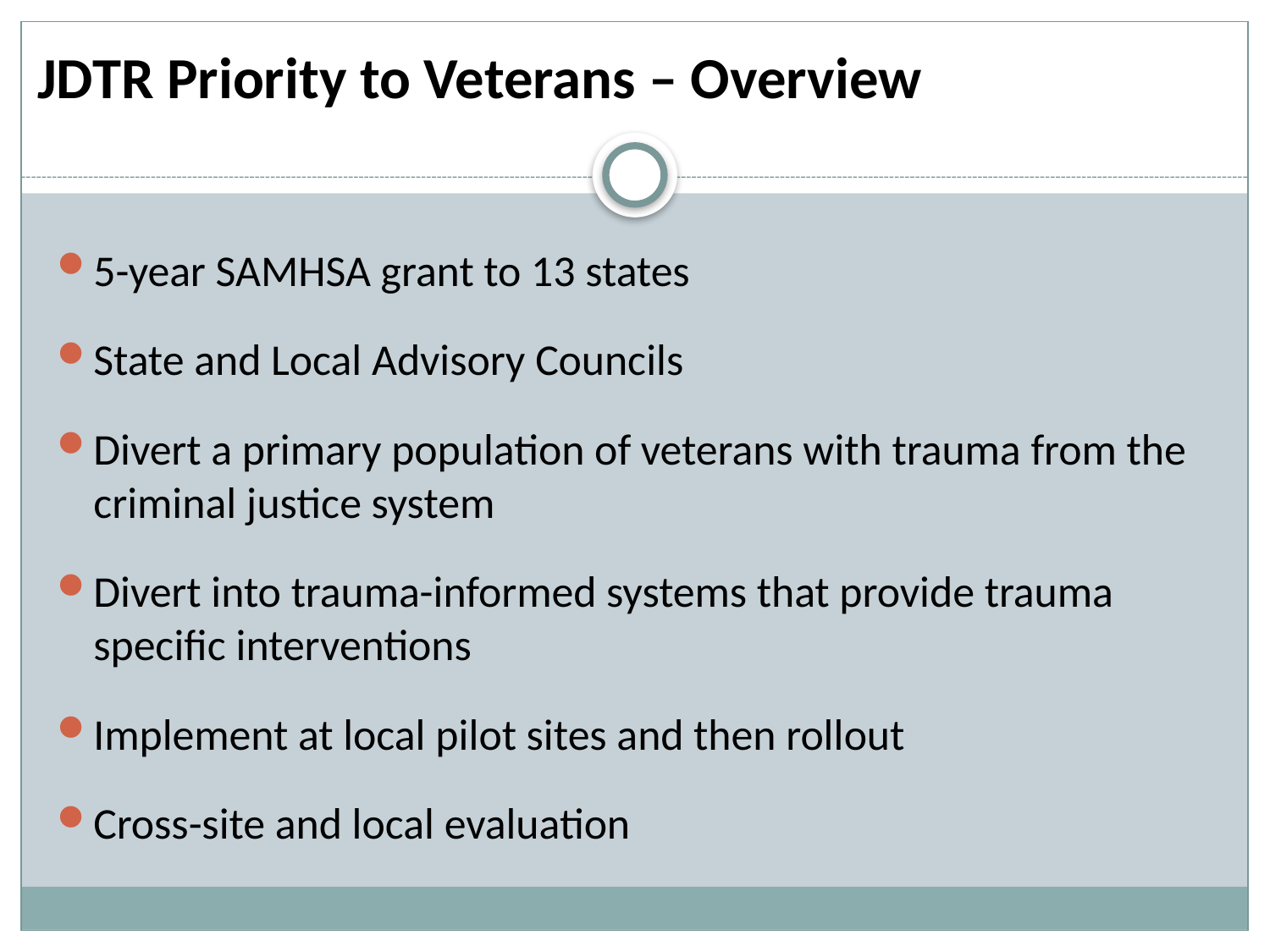

# JDTR Priority to Veterans – Overview
5-year SAMHSA grant to 13 states
State and Local Advisory Councils
Divert a primary population of veterans with trauma from the criminal justice system
Divert into trauma-informed systems that provide trauma specific interventions
Implement at local pilot sites and then rollout
Cross-site and local evaluation